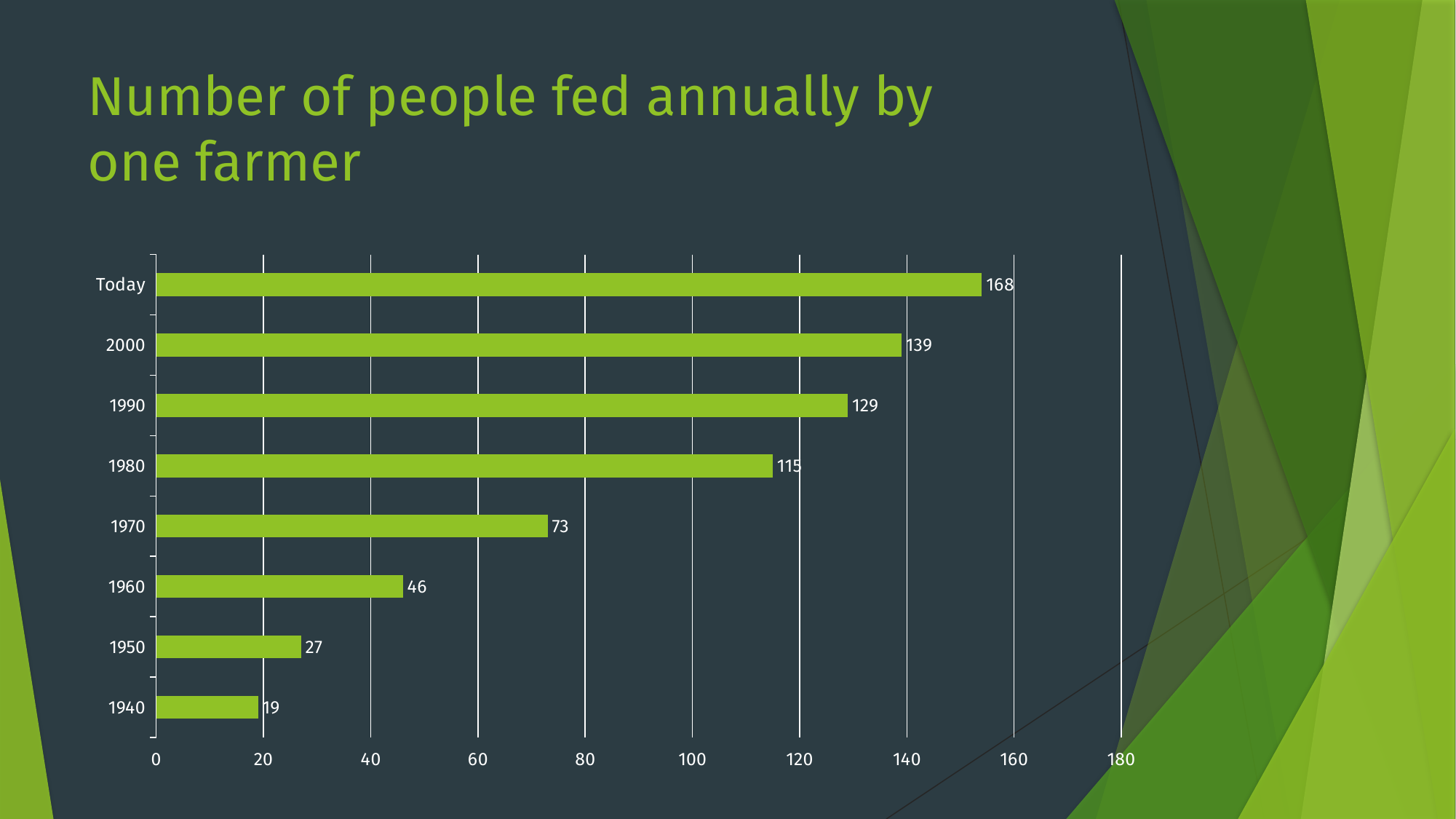

# Number of people fed annually by one farmer

### Chart

| Category |  |
|---|---|
| 1940 | 19.0 |
| 1950 | 27.0 |
| 1960 | 46.0 |
| 1970 | 73.0 |
| 1980 | 115.0 |
| 1990 | 129.0 |
| 2000 | 139.0 |
| Today | 154.0 |